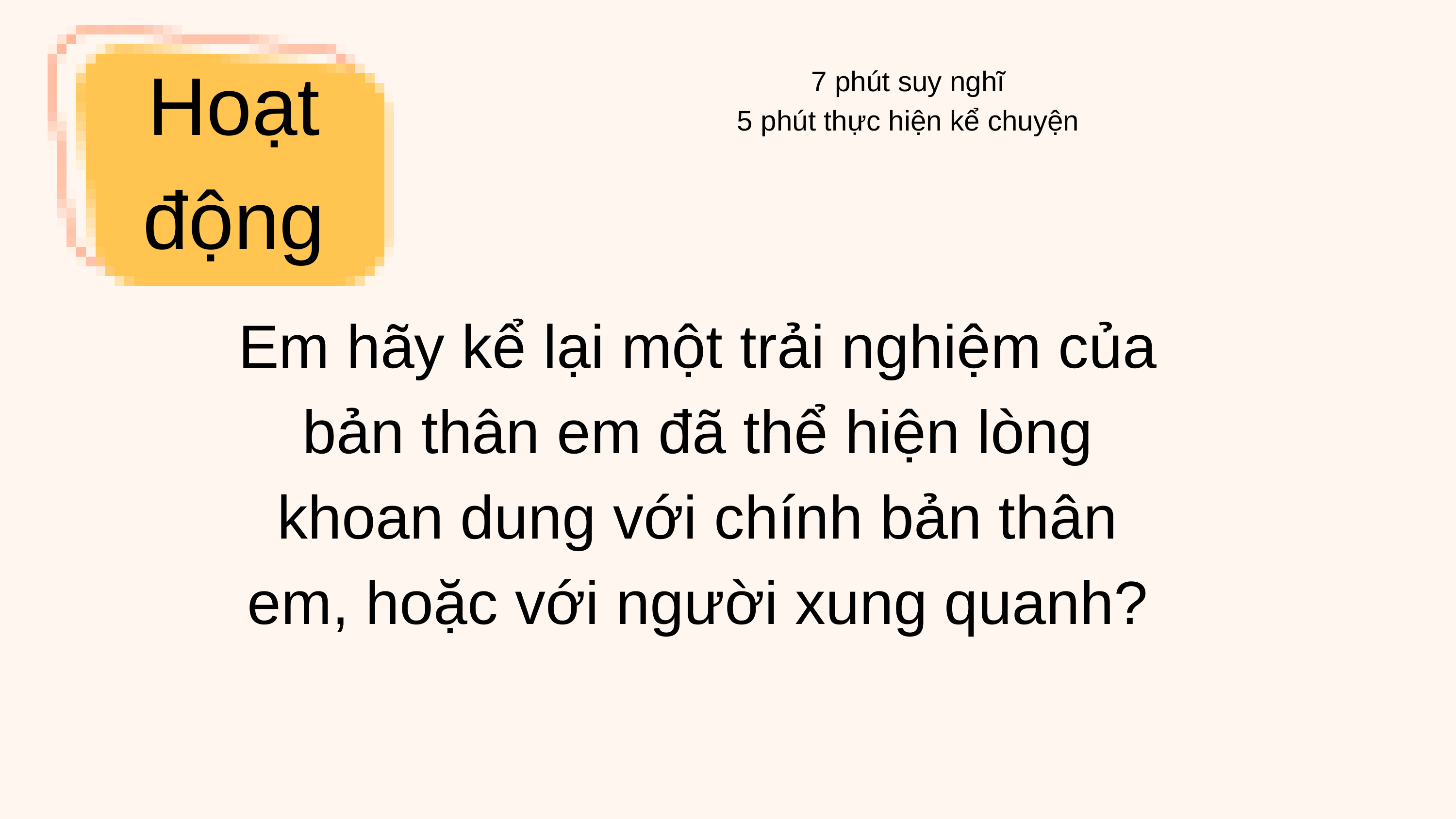

Hoạt động
7 phút suy nghĩ
5 phút thực hiện kể chuyện
Em hãy kể lại một trải nghiệm của bản thân em đã thể hiện lòng khoan dung với chính bản thân em, hoặc với người xung quanh?